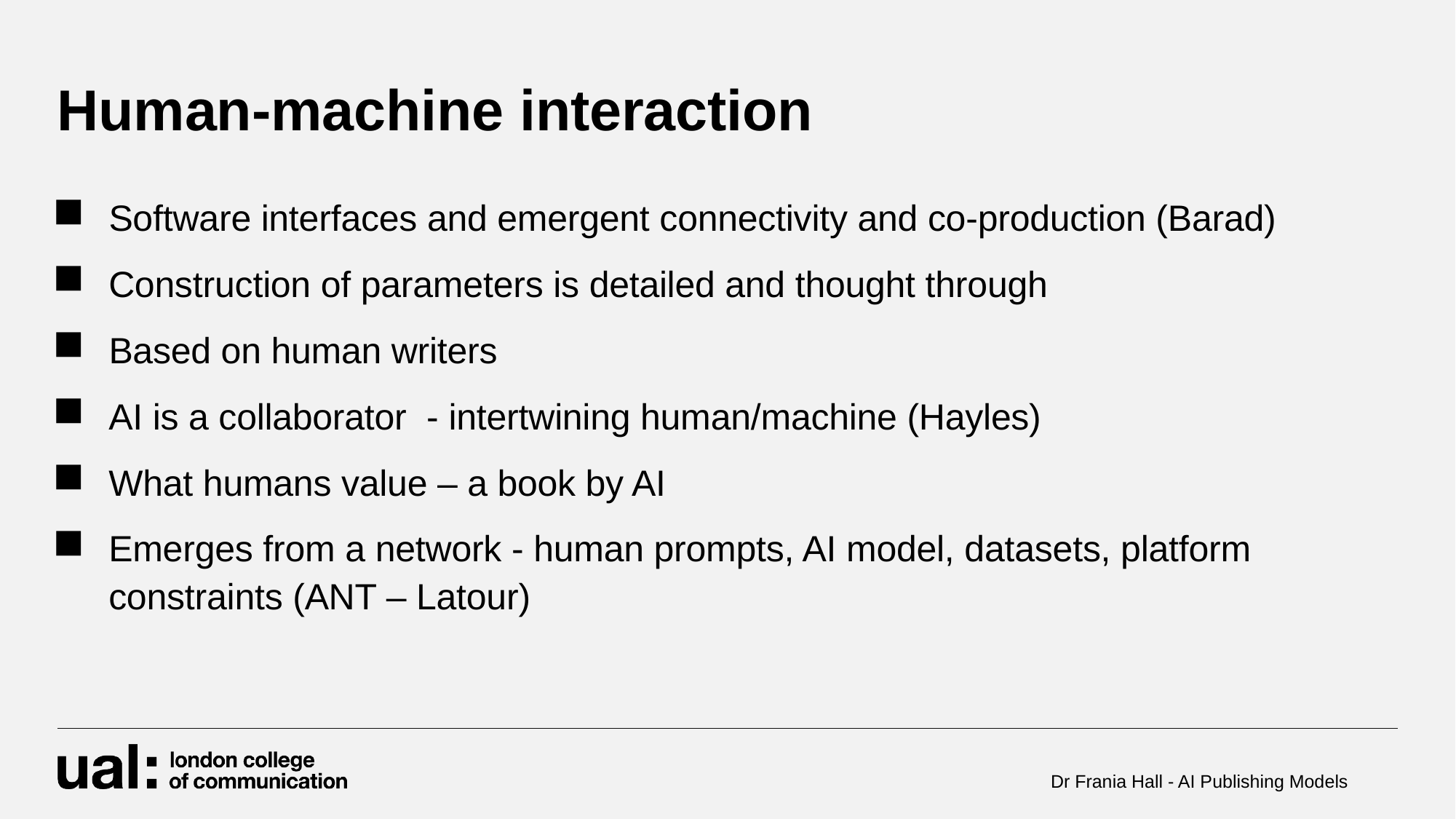

# Human-machine interaction
Software interfaces and emergent connectivity and co-production (Barad)
Construction of parameters is detailed and thought through
Based on human writers
AI is a collaborator  - intertwining human/machine (Hayles)
What humans value – a book by AI
Emerges from a network - human prompts, AI model, datasets, platform constraints (ANT – Latour)

Dr Frania Hall - AI Publishing Models